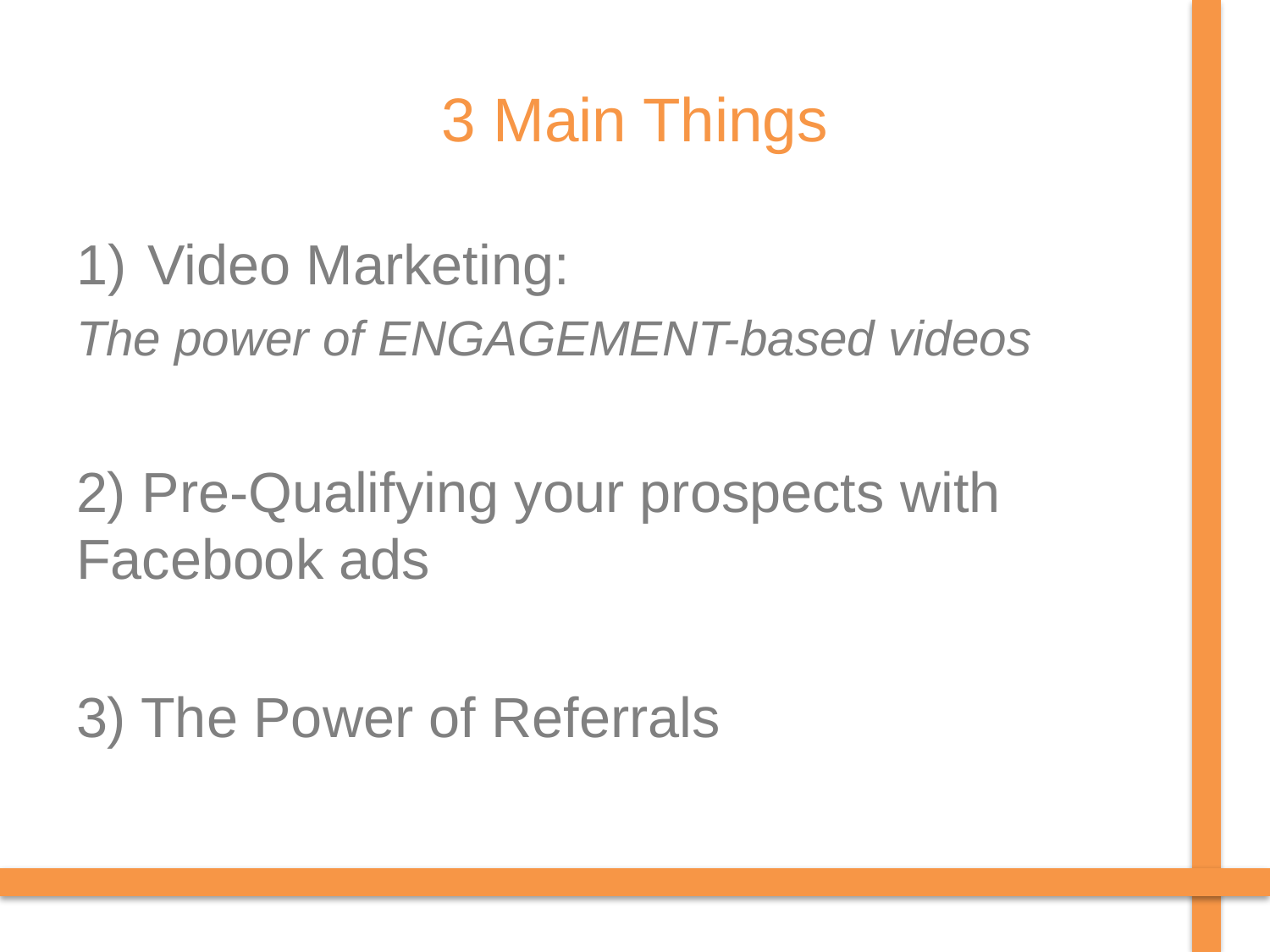

# 3 Main Things
Video Marketing:
The power of ENGAGEMENT-based videos

2) Pre-Qualifying your prospects with Facebook ads

3) The Power of Referrals